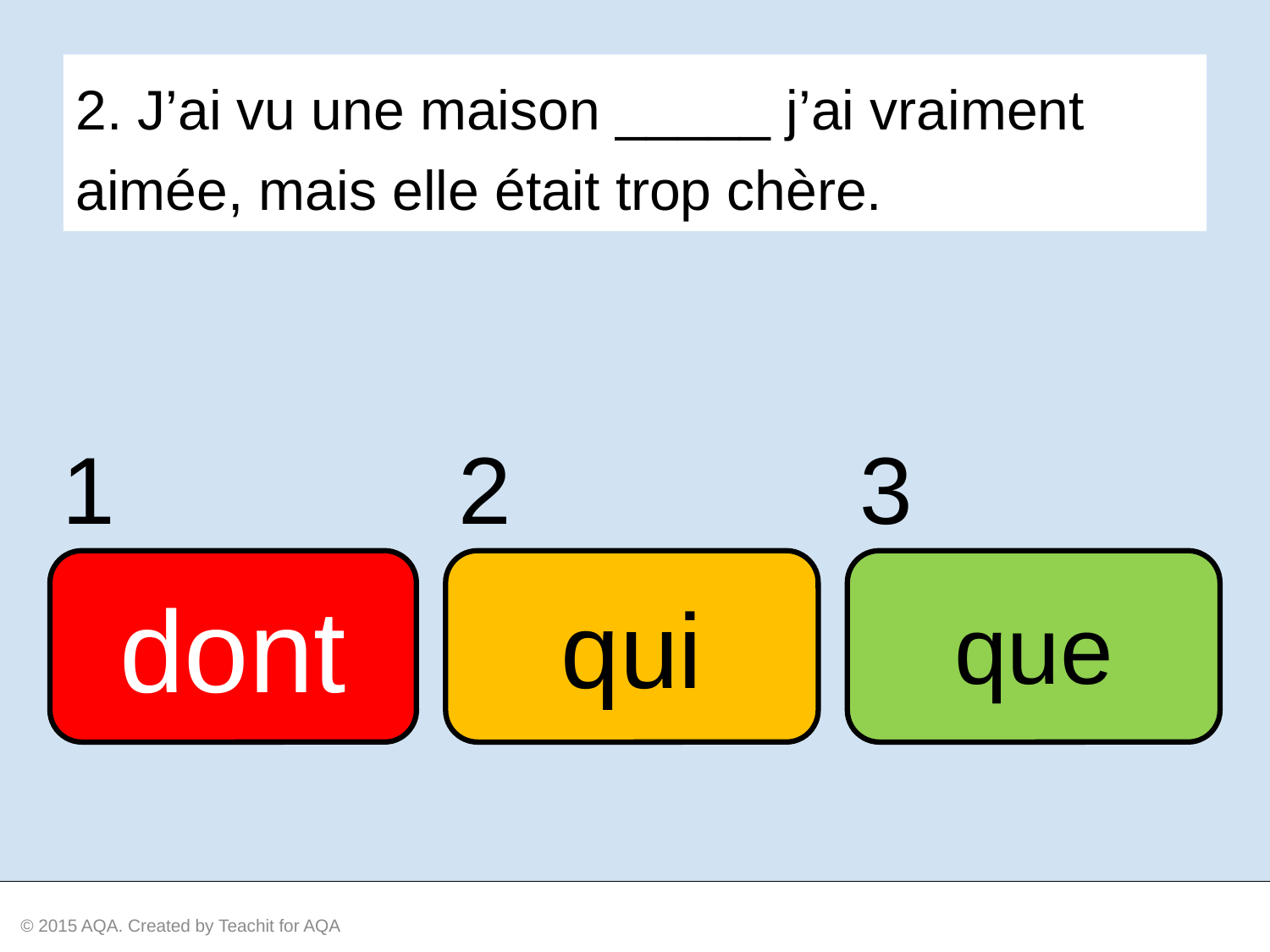

2. J’ai vu une maison _____ j’ai vraiment aimée, mais elle était trop chère.
1
2
3
dont
qui
que